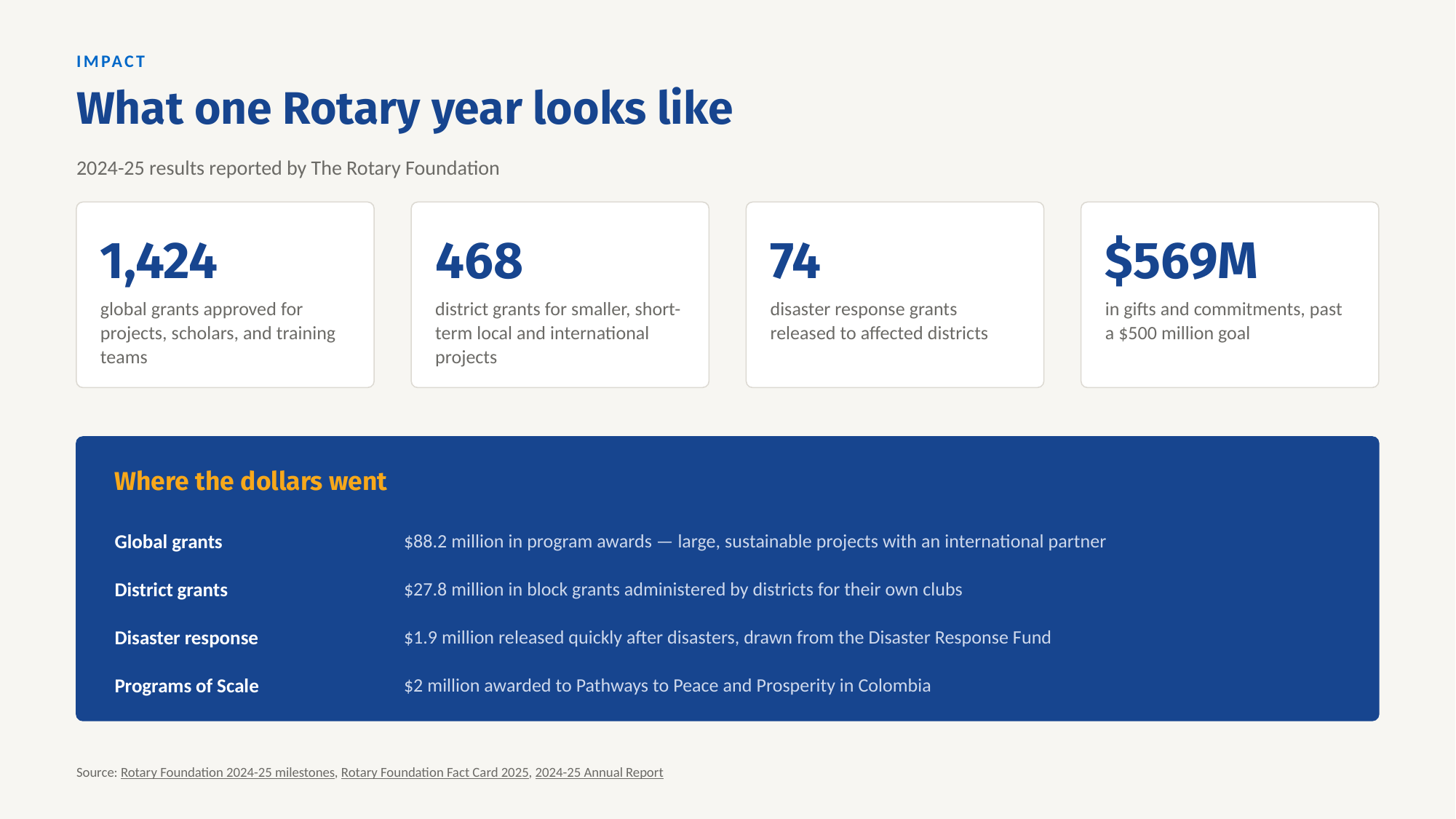

IMPACT
What one Rotary year looks like
2024-25 results reported by The Rotary Foundation

1,424
468
74
$569M
global grants approved for projects, scholars, and training teams
district grants for smaller, short-term local and international projects
disaster response grants released to affected districts
in gifts and commitments, past a $500 million goal

Where the dollars went
Global grants
$88.2 million in program awards — large, sustainable projects with an international partner
District grants
$27.8 million in block grants administered by districts for their own clubs
Disaster response
$1.9 million released quickly after disasters, drawn from the Disaster Response Fund
Programs of Scale
$2 million awarded to Pathways to Peace and Prosperity in Colombia
Source: Rotary Foundation 2024-25 milestones, Rotary Foundation Fact Card 2025, 2024-25 Annual Report